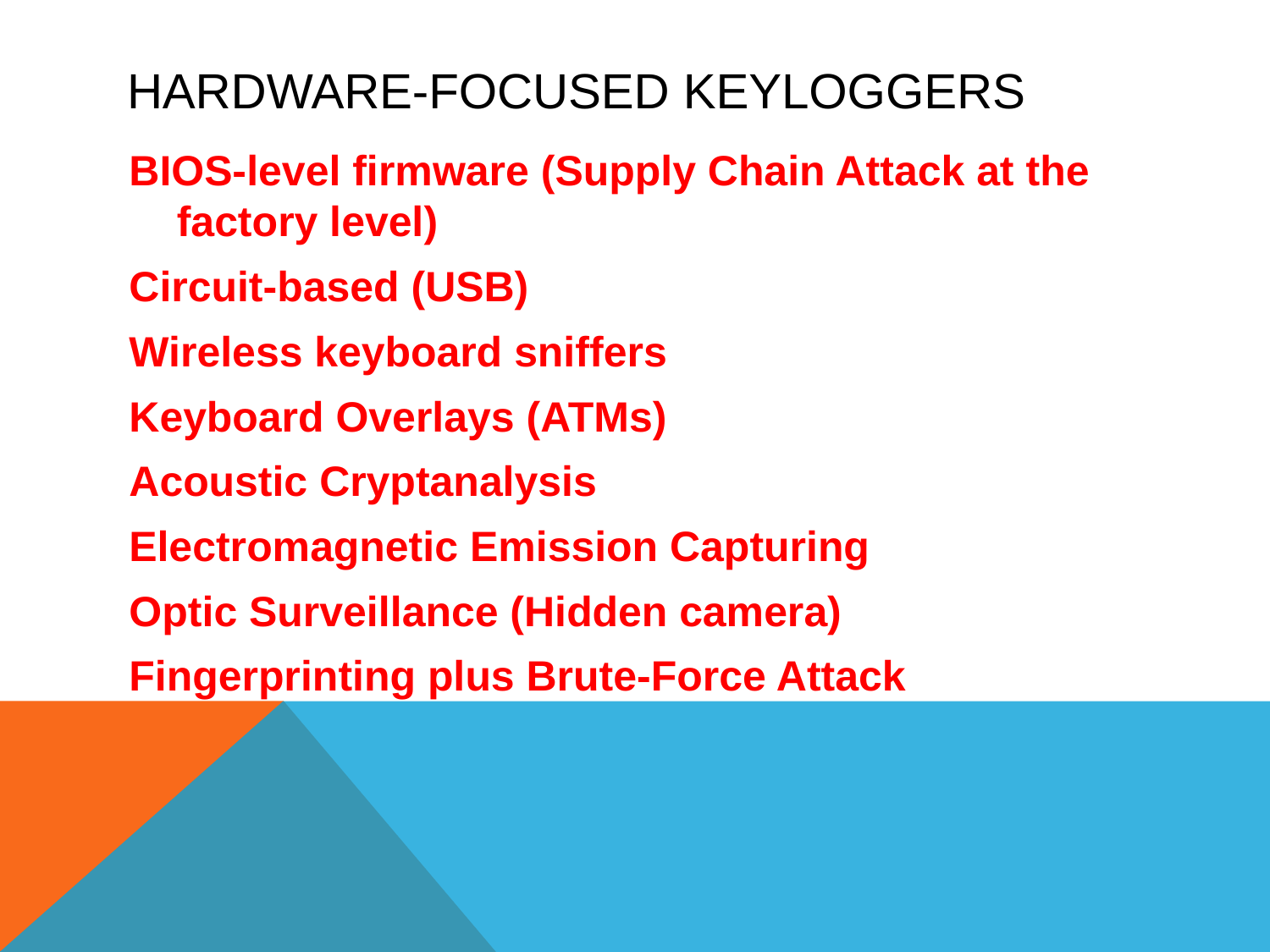

# Hardware-focused Keyloggers
BIOS-level firmware (Supply Chain Attack at the factory level)
Circuit-based (USB)
Wireless keyboard sniffers
Keyboard Overlays (ATMs)
Acoustic Cryptanalysis
Electromagnetic Emission Capturing
Optic Surveillance (Hidden camera)
Fingerprinting plus Brute-Force Attack